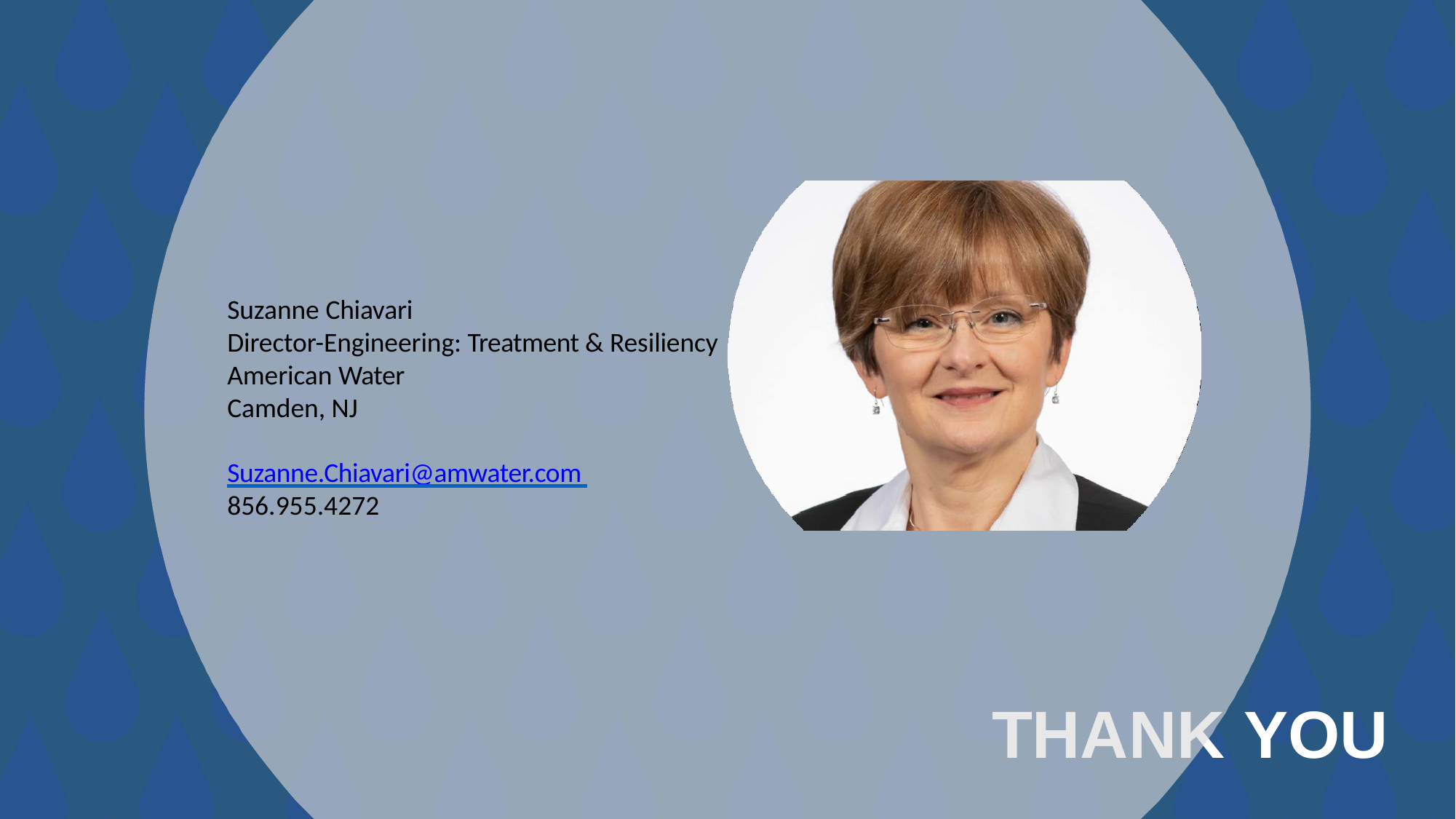

# Suzanne Chiavari
Director-Engineering: Treatment & Resiliency  American Water
Camden, NJ

Suzanne.Chiavari@amwater.com  856.955.4272
THANK YOU